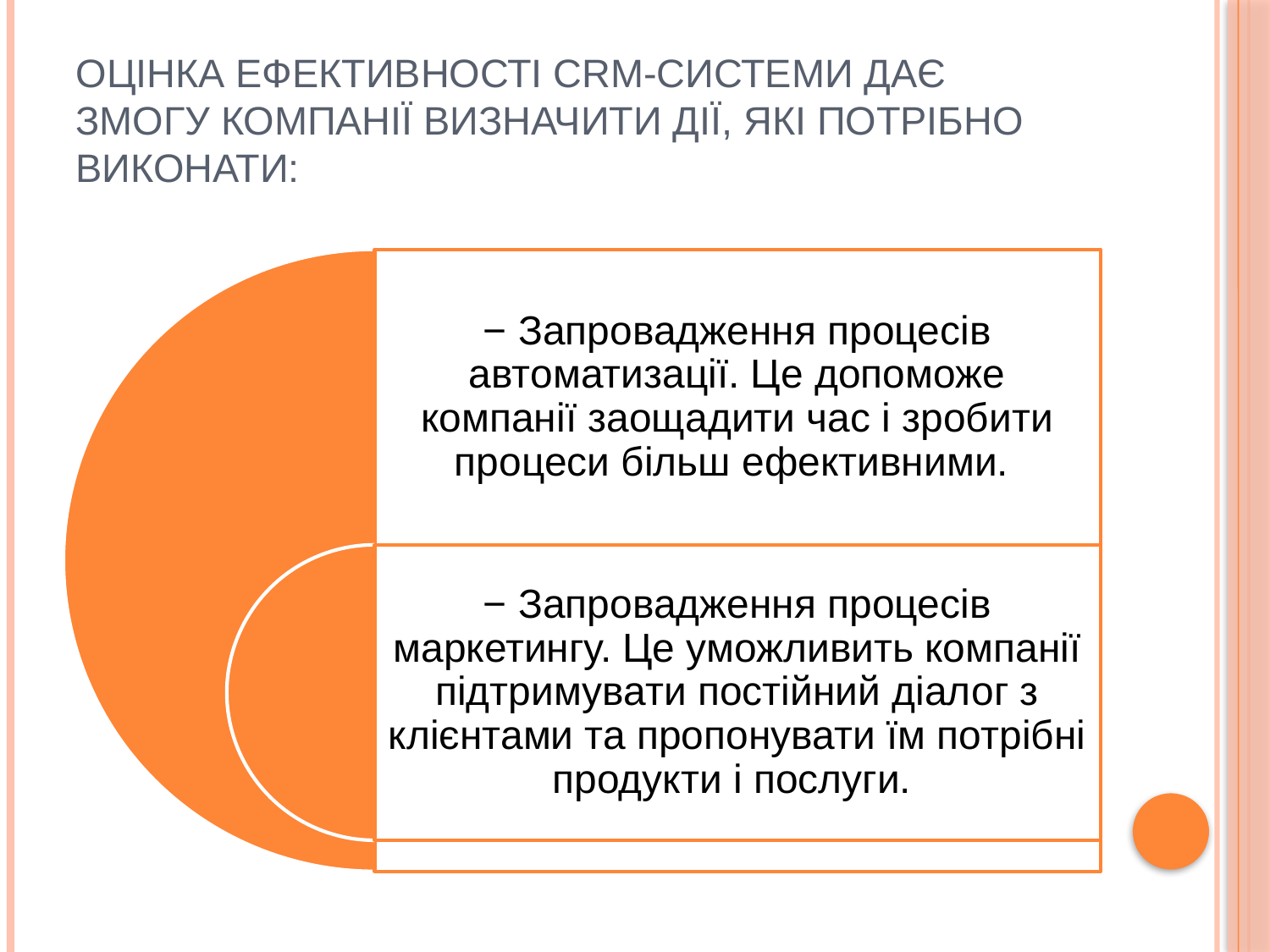

# Оцінка ефективності CRM-системи дає змогу компанії визначити дії, які потрібно виконати:
− Запровадження процесів автоматизації. Це допоможе компанії заощадити час і зробити процеси більш ефективними.
− Запровадження процесів маркетингу. Це уможливить компанії підтримувати постійний діалог з клієнтами та пропонувати їм потрібні продукти і послуги.